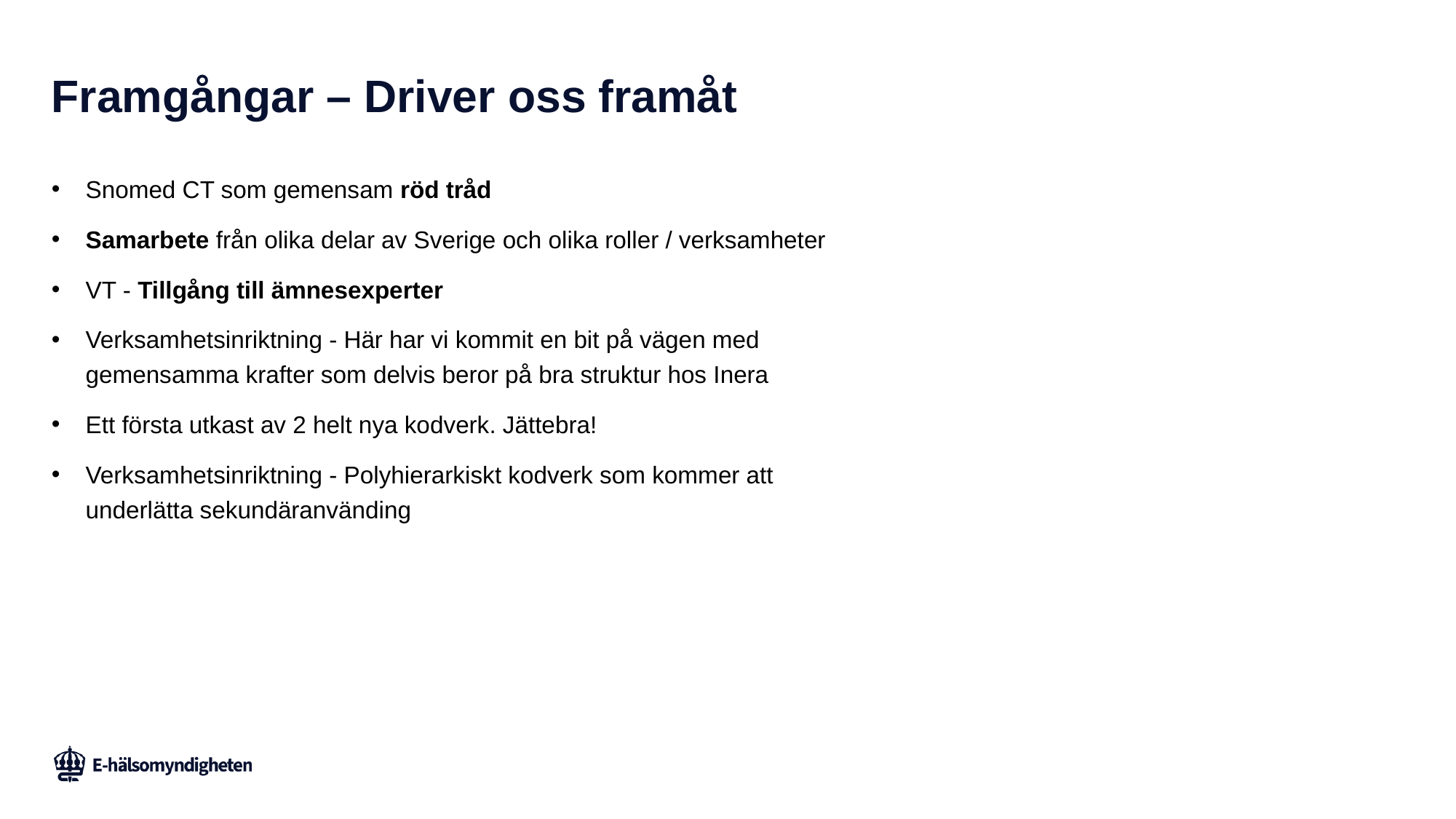

# Framgångar – Driver oss framåt
Snomed CT som gemensam röd tråd
Samarbete från olika delar av Sverige och olika roller / verksamheter
VT - Tillgång till ämnesexperter
Verksamhetsinriktning - Här har vi kommit en bit på vägen med gemensamma krafter som delvis beror på bra struktur hos Inera
Ett första utkast av 2 helt nya kodverk. Jättebra!
Verksamhetsinriktning - Polyhierarkiskt kodverk som kommer att underlätta sekundäranvänding